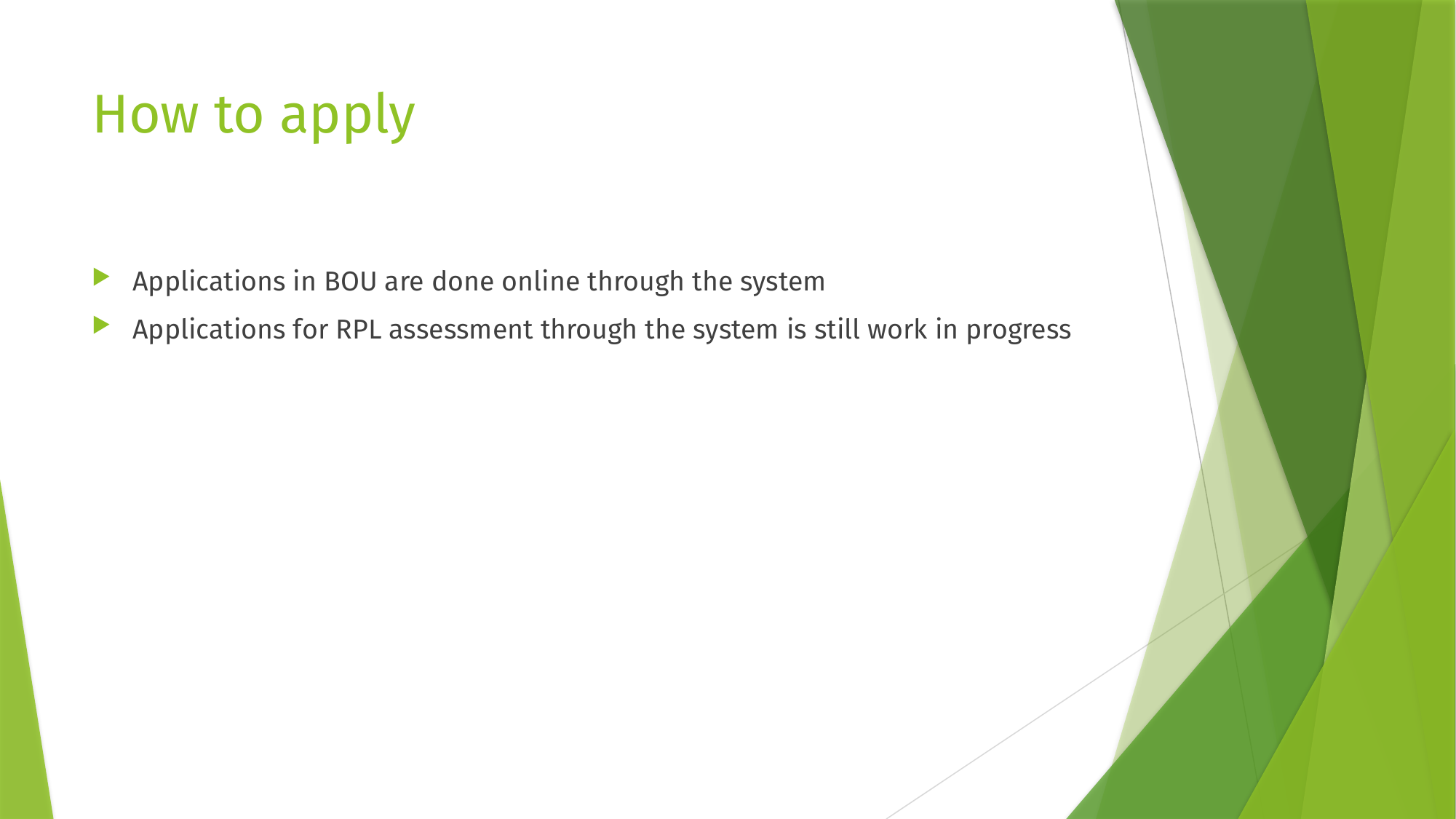

# How to apply
Applications in BOU are done online through the system
Applications for RPL assessment through the system is still work in progress